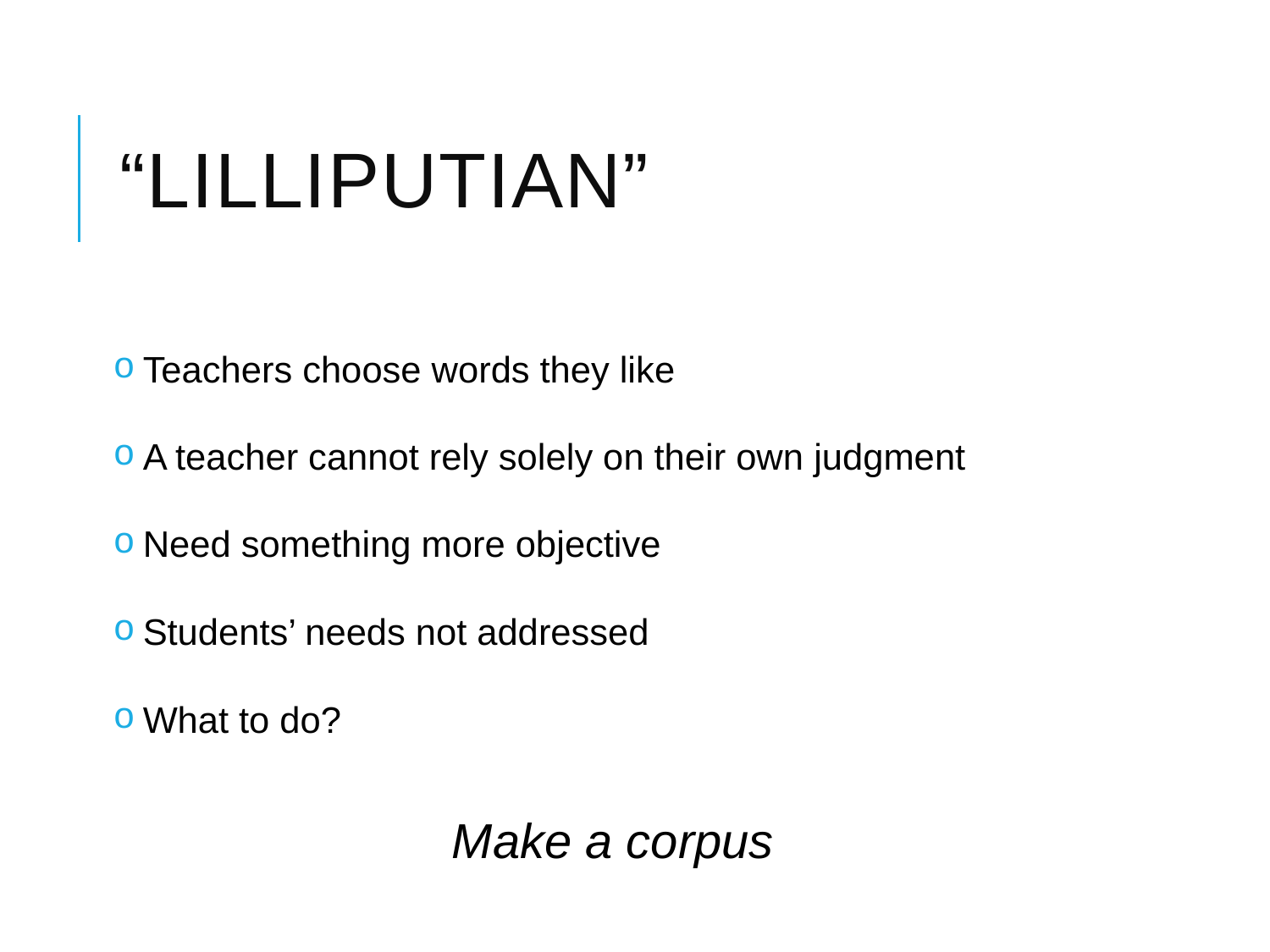

# “Lilliputian”
Teachers choose words they like
A teacher cannot rely solely on their own judgment
Need something more objective
Students’ needs not addressed
What to do?

Make a corpus